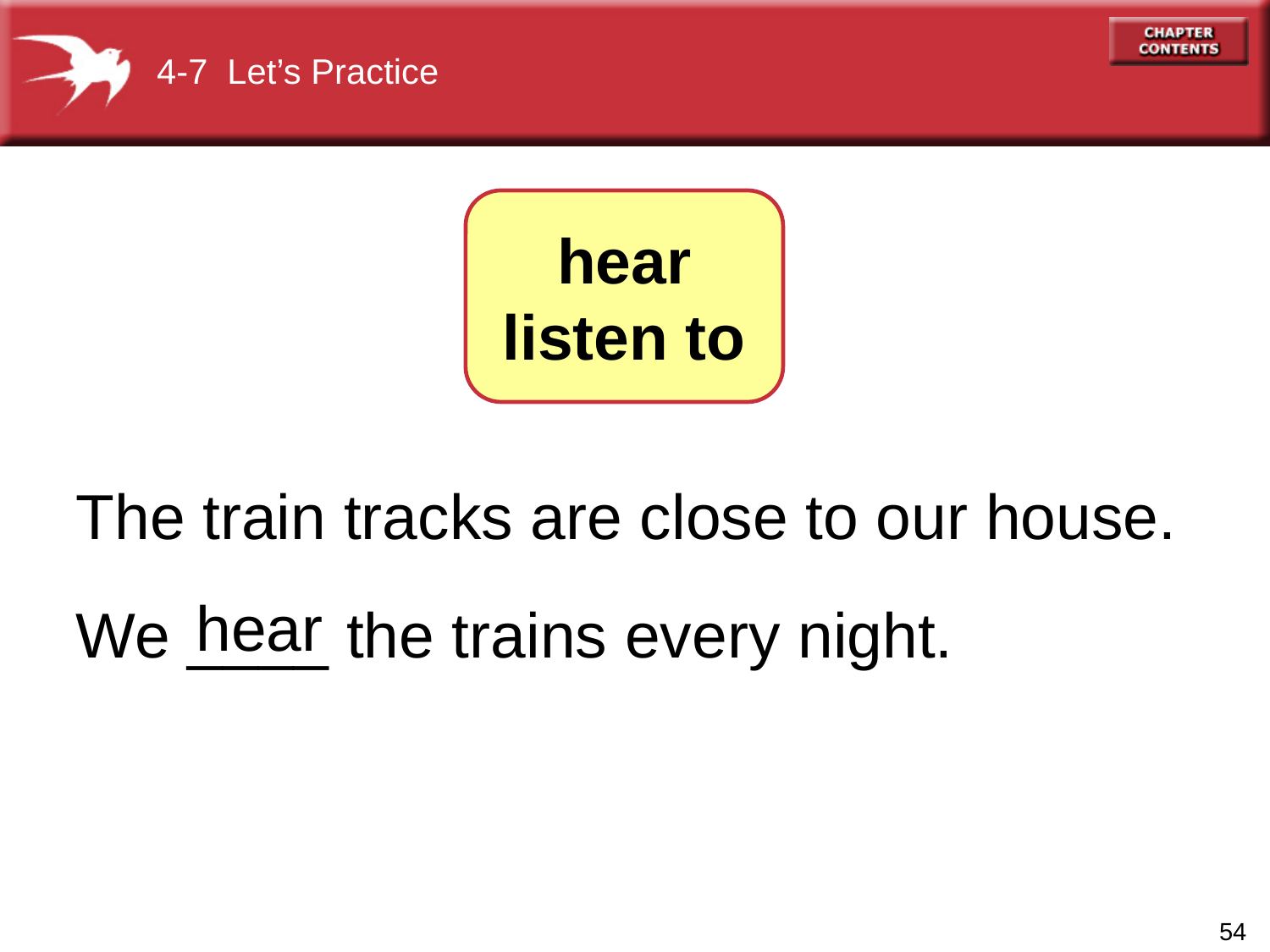

4-7  Let’s Practice
hear
listen to
The train tracks are close to our house.

We ____ the trains every night.
hear
54